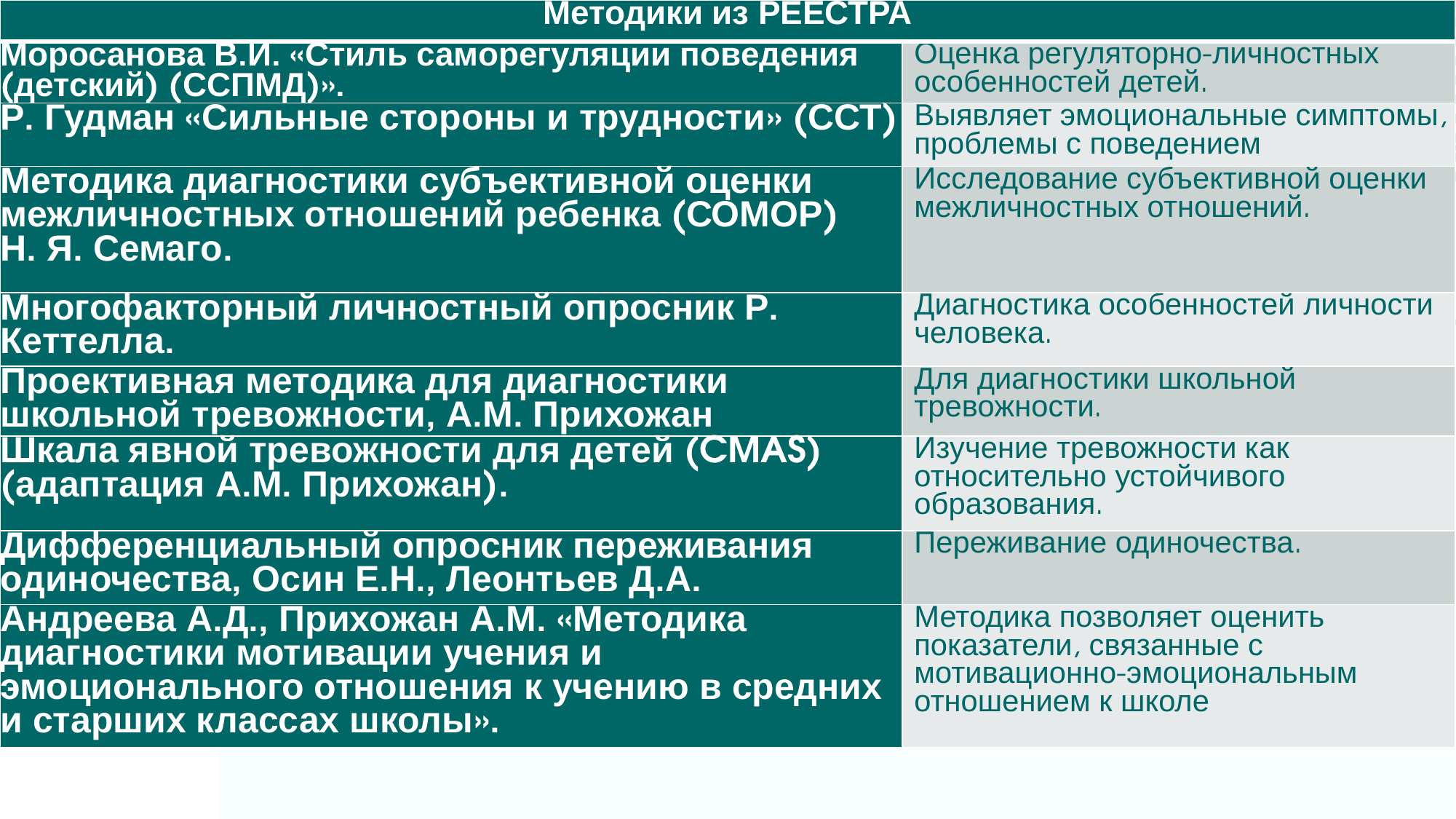

| Методики из РЕЕСТРА |  |
| --- | --- |
| Моросанова В.И. «Стиль саморегуляции поведения (детский) (ССПМД)». | Оценка регуляторно-личностных особенностей детей. |
| Р. Гудман «Сильные стороны и трудности» (ССТ) | Выявляет эмоциональные симптомы, проблемы с поведением |
| Методика диагностики субъективной оценки межличностных отношений ребенка (СОМОР) Н. Я. Семаго. | Исследование субъективной оценки межличностных отношений. |
| Многофакторный личностный опросник Р. Кеттелла. | Диагностика особенностей личности человека. |
| Проективная методика для диагностики школьной тревожности, А.М. Прихожан | Для диагностики школьной тревожности. |
| Шкала явной тревожности для детей (CMAS) (адаптация А.М. Прихожан). | Изучение тревожности как относительно устойчивого образования. |
| Дифференциальный опросник переживания одиночества, Осин Е.Н., Леонтьев Д.А. | Переживание одиночества. |
| Андреева А.Д., Прихожан А.М. «Методика диагностики мотивации учения и эмоционального отношения к учению в средних и старших классах школы». | Методика позволяет оценить показатели, связанные с мотивационно-эмоциональным отношением к школе |